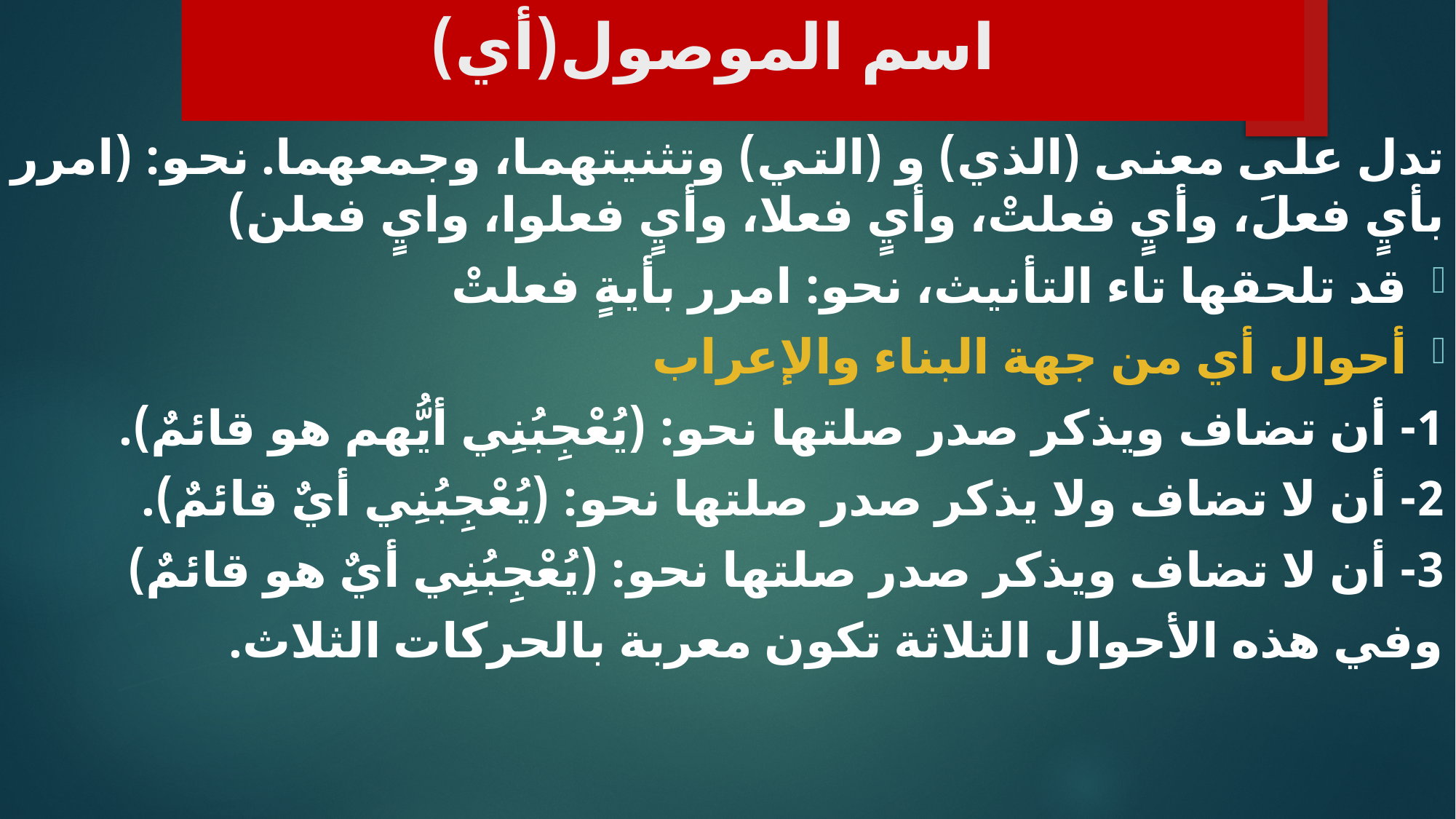

# اسم الموصول(أي)
تدل على معنى (الذي) و (التي) وتثنيتهما، وجمعهما. نحو: (امرر بأيٍ فعلَ، وأيٍ فعلتْ، وأيٍ فعلا، وأيٍ فعلوا، وايٍ فعلن)
قد تلحقها تاء التأنيث، نحو: امرر بأيةٍ فعلتْ
أحوال أي من جهة البناء والإعراب
1- أن تضاف ويذكر صدر صلتها نحو: (يُعْجِبُنِي أيُّهم هو قائمٌ).
2- أن لا تضاف ولا يذكر صدر صلتها نحو: (يُعْجِبُنِي أيٌ قائمٌ).
3- أن لا تضاف ويذكر صدر صلتها نحو: (يُعْجِبُنِي أيٌ هو قائمٌ)
وفي هذه الأحوال الثلاثة تكون معربة بالحركات الثلاث.